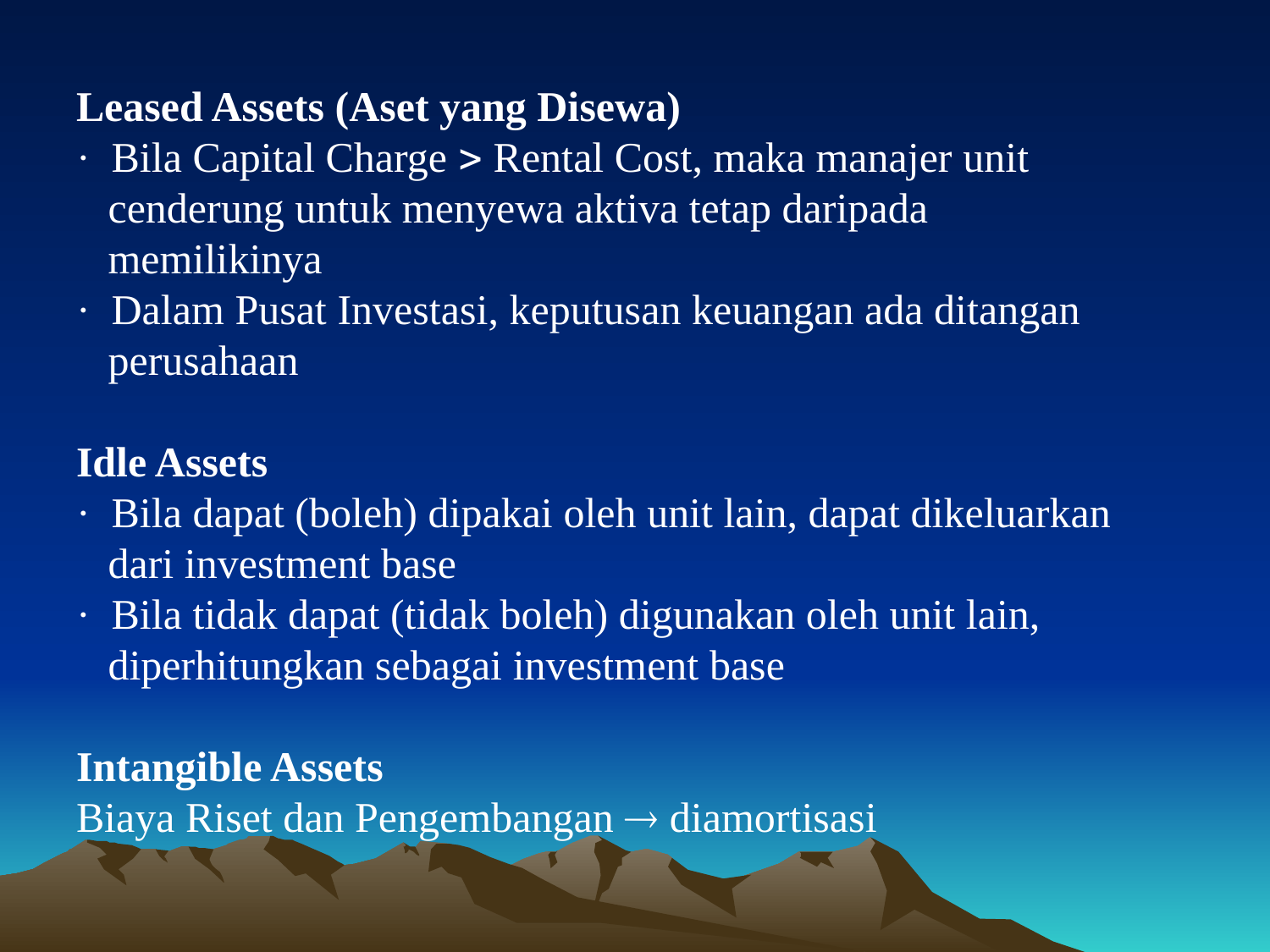

# Leased Assets (Aset yang Disewa) ·  Bila Capital Charge > Rental Cost, maka manajer unit cenderung untuk menyewa aktiva tetap daripada memilikinya ·  Dalam Pusat Investasi, keputusan keuangan ada ditangan perusahaan   Idle Assets ·  Bila dapat (boleh) dipakai oleh unit lain, dapat dikeluarkan dari investment base ·  Bila tidak dapat (tidak boleh) digunakan oleh unit lain, diperhitungkan sebagai investment base   Intangible Assets Biaya Riset dan Pengembangan → diamortisasi